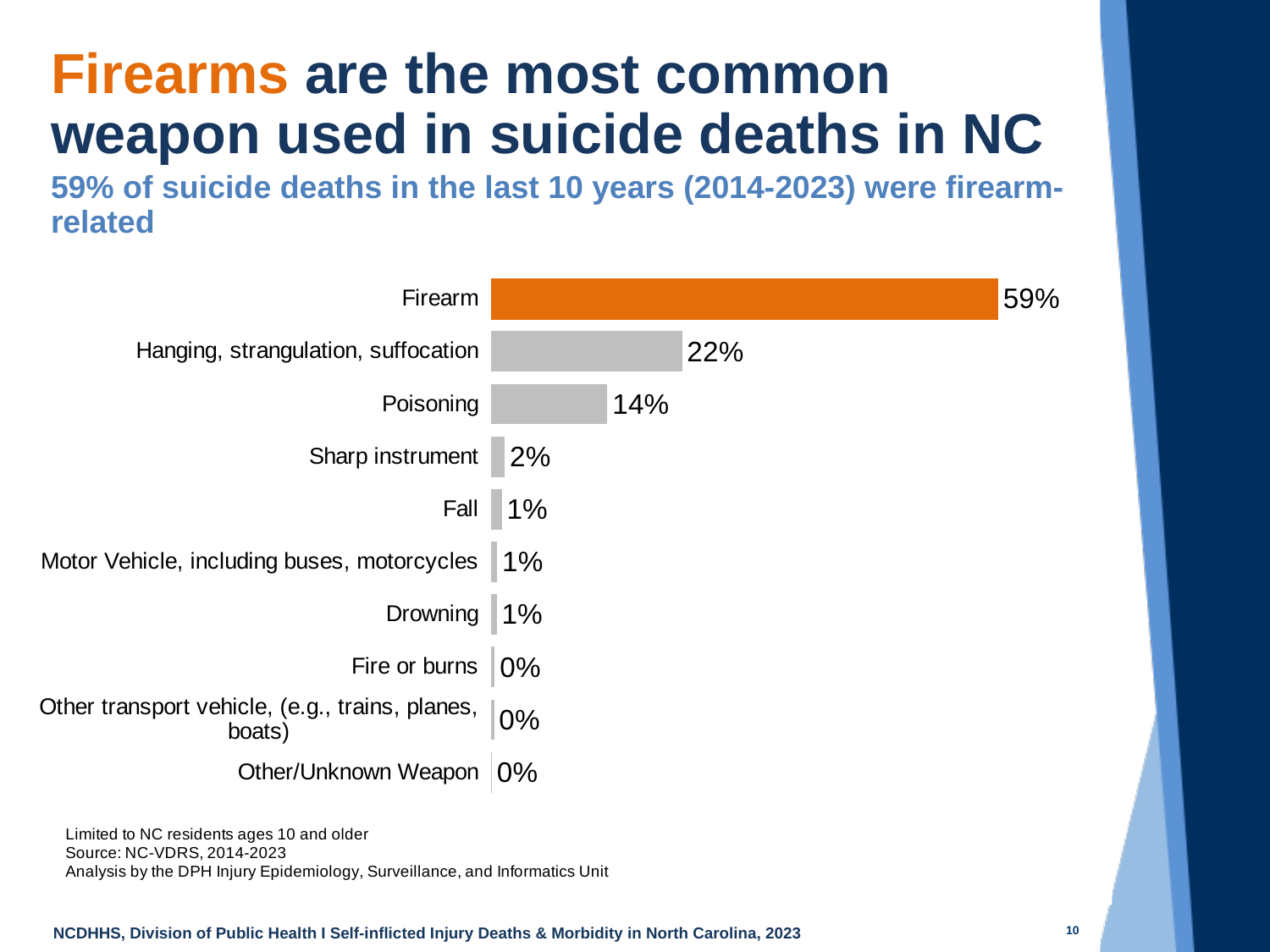

# Firearms are the most common weapon used in suicide deaths in NC
59% of suicide deaths in the last 10 years (2014-2023) were firearm-related

### Chart

| Category |  |
|---|---|
| Firearm | 59.06591494396882 |
| Hanging, strangulation, suffocation | 22.25238393540753 |
| Poisoning | 13.558850142688106 |
| Sharp instrument | 1.5939305352544026 |
| Fall | 1.2459107677316072 |
| Motor Vehicle, including buses, motorcycles | 0.7099603257465024 |
| Drowning | 0.6542771629428551 |
| Fire or burns | 0.43154451172826613 |
| Other transport vehicle, (e.g., trains, planes, boats) | 0.3480197675227953 |
| Other/Unknown Weapon | 0.0835247442054623 |
10